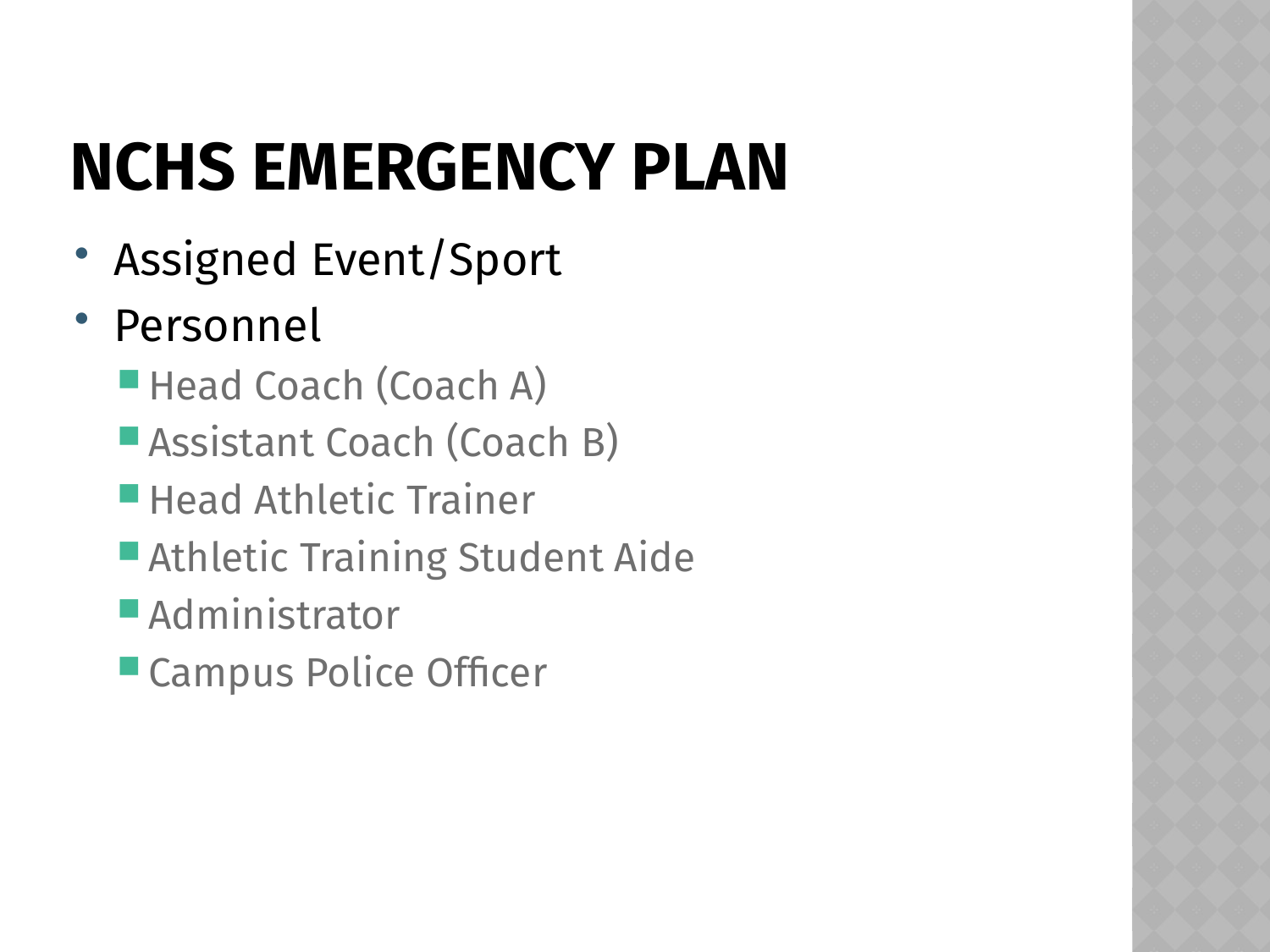

# NCHS Emergency Plan
Assigned Event/Sport
Personnel
Head Coach (Coach A)
Assistant Coach (Coach B)
Head Athletic Trainer
Athletic Training Student Aide
Administrator
Campus Police Officer